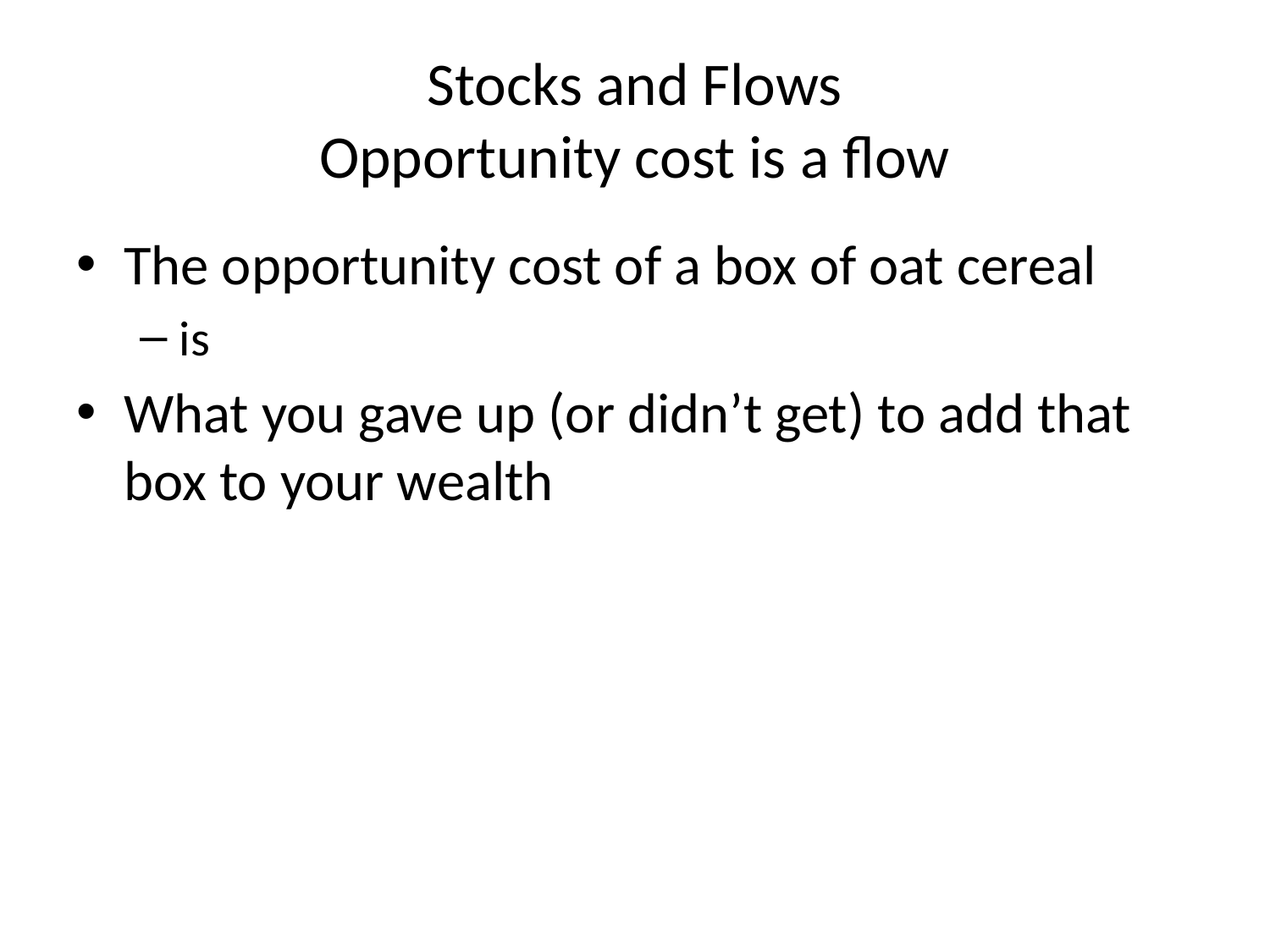

# Stocks and Flows Opportunity cost is a flow
The opportunity cost of a box of oat cereal
is
What you gave up (or didn’t get) to add that box to your wealth